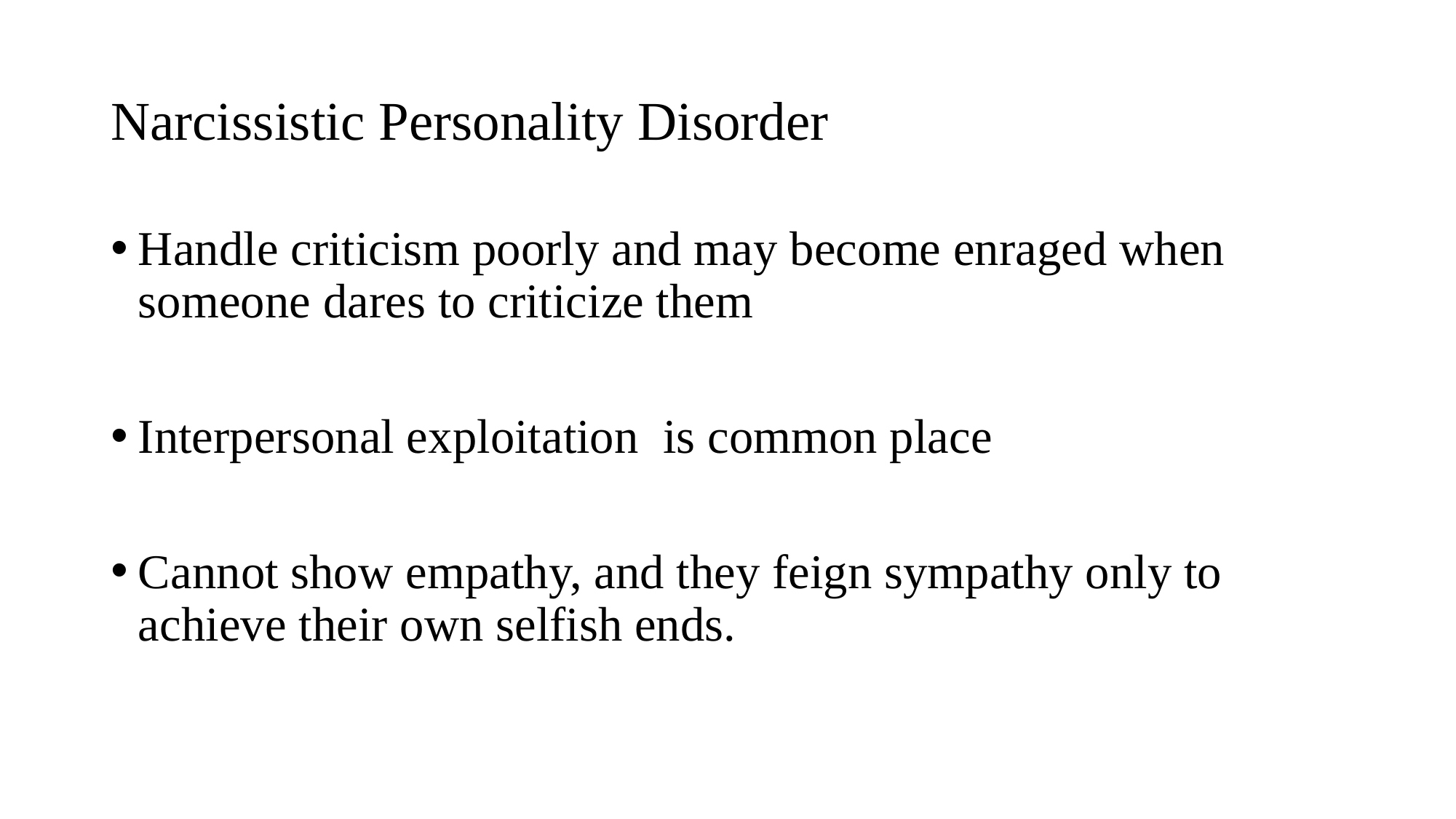

# Narcissistic Personality Disorder
Handle criticism poorly and may become enraged when someone dares to criticize them

Interpersonal exploitation  is common place

Cannot show empathy, and they feign sympathy only to achieve their own selfish ends.